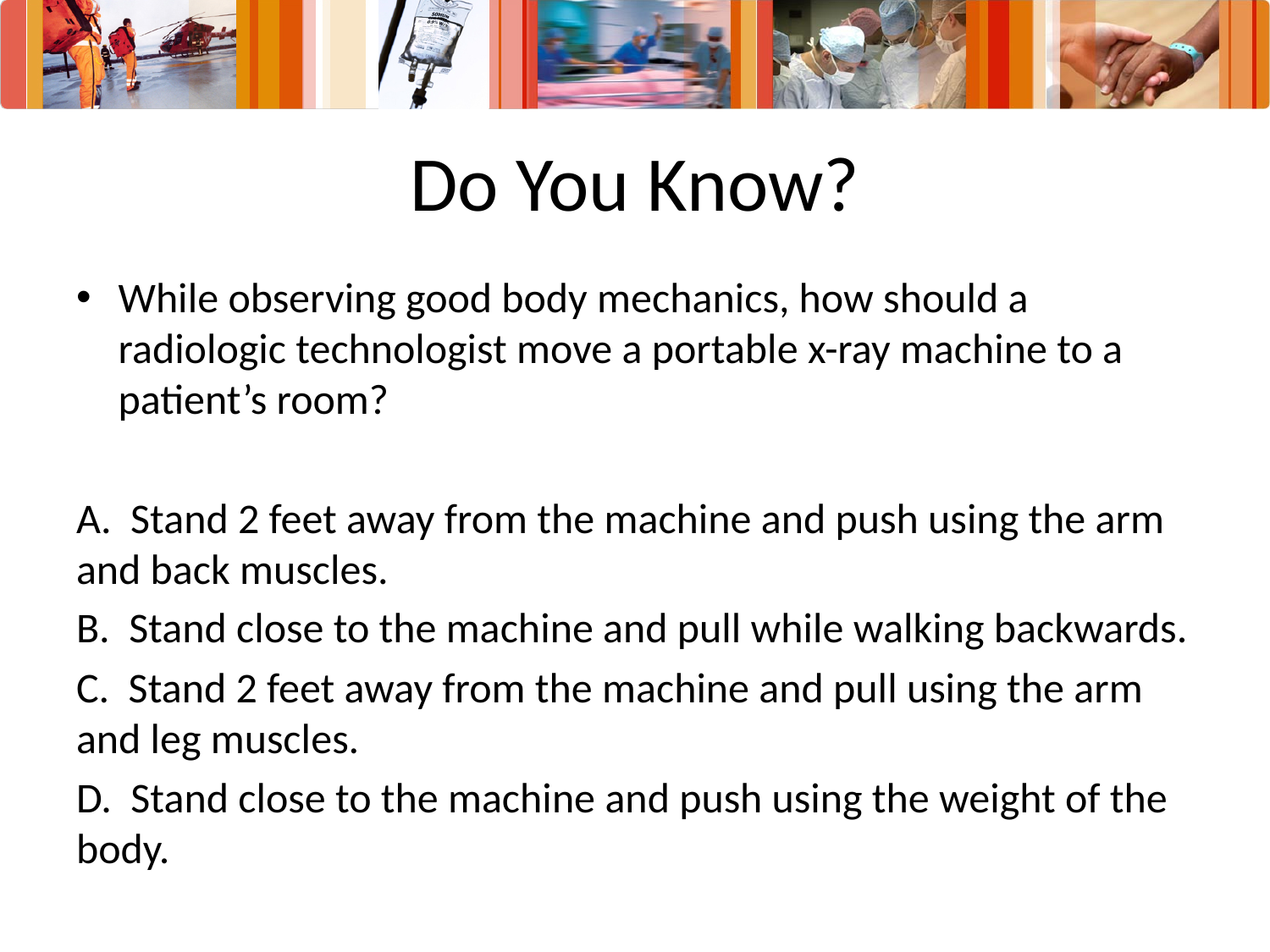

# Do You Know?
While observing good body mechanics, how should a radiologic technologist move a portable x-ray machine to a patient’s room?

A.  Stand 2 feet away from the machine and push using the arm and back muscles.
B.  Stand close to the machine and pull while walking backwards.
C.  Stand 2 feet away from the machine and pull using the arm and leg muscles.
D.  Stand close to the machine and push using the weight of the body.